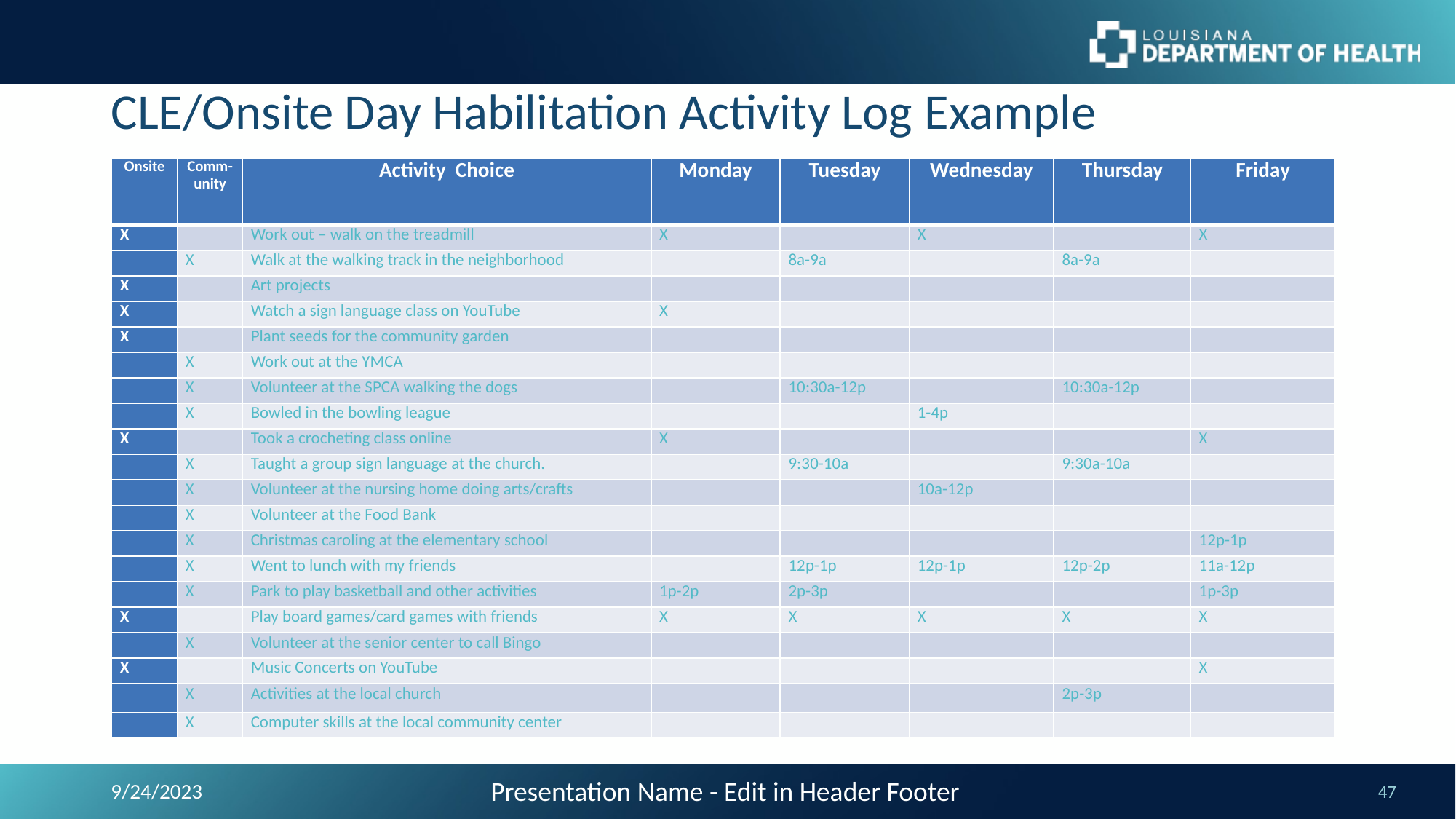

# CLE/Onsite Day Habilitation Activity Log Example

| Onsite | Comm-unity | Activity Choice | Monday | Tuesday | Wednesday | Thursday | Friday |
| --- | --- | --- | --- | --- | --- | --- | --- |
| X |  | Work out – walk on the treadmill | X |  | X |  | X |
|  | X | Walk at the walking track in the neighborhood |  | 8a-9a |  | 8a-9a |  |
| X |  | Art projects |  |  |  |  |  |
| X |  | Watch a sign language class on YouTube | X |  |  |  |  |
| X |  | Plant seeds for the community garden |  |  |  |  |  |
|  | X | Work out at the YMCA |  |  |  |  |  |
|  | X | Volunteer at the SPCA walking the dogs |  | 10:30a-12p |  | 10:30a-12p |  |
|  | X | Bowled in the bowling league |  |  | 1-4p |  |  |
| X |  | Took a crocheting class online | X |  |  |  | X |
|  | X | Taught a group sign language at the church. |  | 9:30-10a |  | 9:30a-10a |  |
|  | X | Volunteer at the nursing home doing arts/crafts |  |  | 10a-12p |  |  |
|  | X | Volunteer at the Food Bank |  |  |  |  |  |
|  | X | Christmas caroling at the elementary school |  |  |  |  | 12p-1p |
|  | X | Went to lunch with my friends |  | 12p-1p | 12p-1p | 12p-2p | 11a-12p |
|  | X | Park to play basketball and other activities | 1p-2p | 2p-3p |  |  | 1p-3p |
| X |  | Play board games/card games with friends | X | X | X | X | X |
|  | X | Volunteer at the senior center to call Bingo |  |  |  |  |  |
| X |  | Music Concerts on YouTube |  |  |  |  | X |
|  | X | Activities at the local church |  |  |  | 2p-3p |  |
|  | X | Computer skills at the local community center |  |  |  |  |  |
Presentation Name - Edit in Header Footer
9/24/2023
47